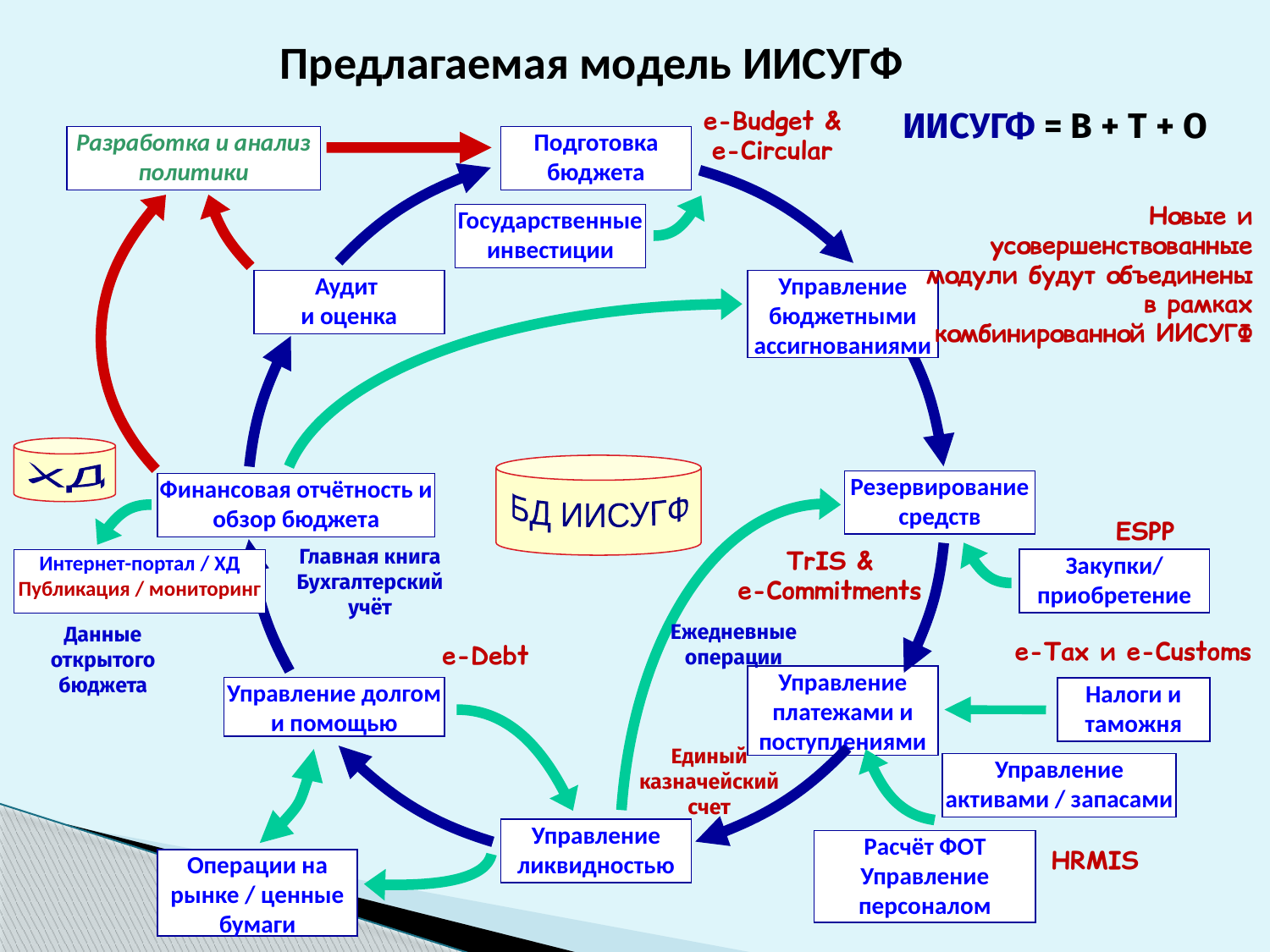

Предлагаемая модель ИИСУГФ
ИИСУГФ = B + T + O
e-Budget &
e-Circular
Разработка и анализ политики
Подготовка бюджета

Новые и усовершенствованные модули будут объединены в рамках комбинированной ИИСУГФ
Государственные инвестиции
Управление бюджетными ассигнованиями
Аудит
и оценка

БД ИИСУГФ
ХД
Резервирование средств
Финансовая отчётность и обзор бюджета

ESPP
Главная книга
Бухгалтерский учёт
TrIS &
e-Commitments
Закупки/
приобретение
Интернет-портал / ХД
Публикация / мониторинг
Ежедневные операции
Данные открытого бюджета
e-Tax и e-Customs
e-Debt

Управление платежами и поступлениями
Управление долгом и помощью
Налоги и таможня

Единый казначейский счет
Управление активами / запасами
Управление ликвидностью
Расчёт ФОТ
Управление персоналом
HRMIS
Операции на рынке / ценные бумаги